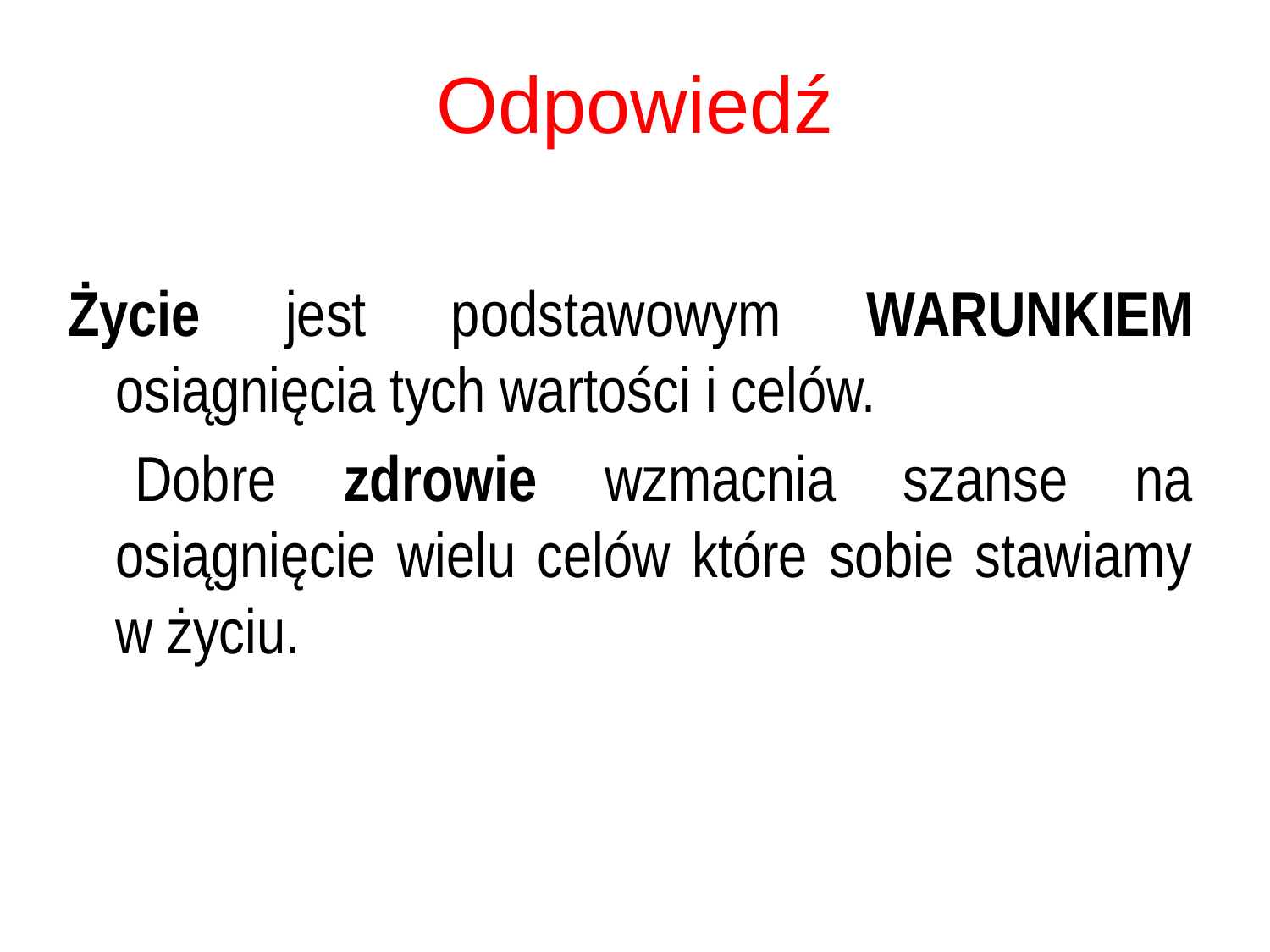

# Odpowiedź

Życie jest podstawowym WARUNKIEM osiągnięcia tych wartości i celów.
 Dobre zdrowie wzmacnia szanse na osiągnięcie wielu celów które sobie stawiamy w życiu.